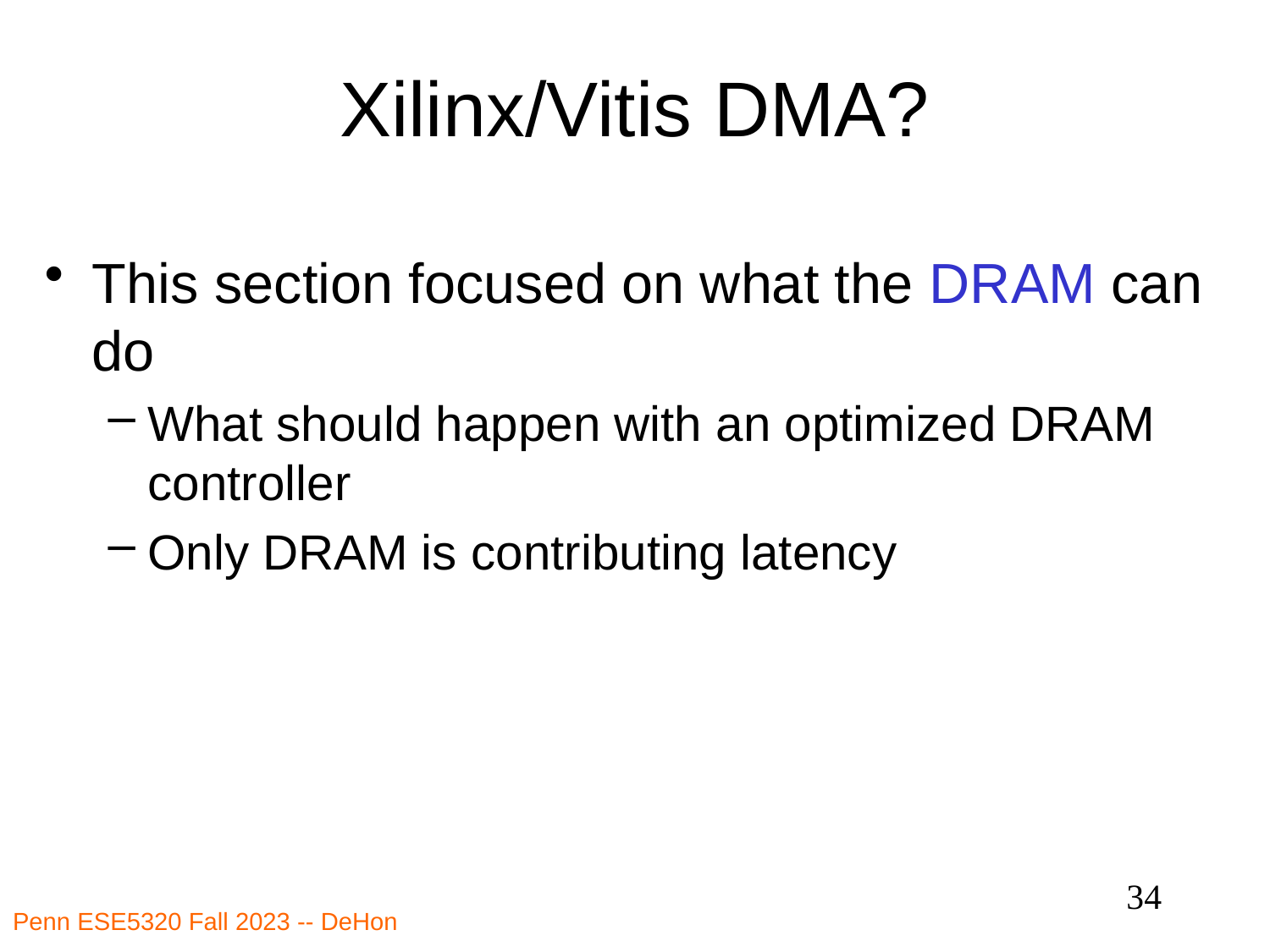

# Xilinx/Vitis DMA?
This section focused on what the DRAM can do
What should happen with an optimized DRAM controller
Only DRAM is contributing latency

34
Penn ESE5320 Fall 2023 -- DeHon